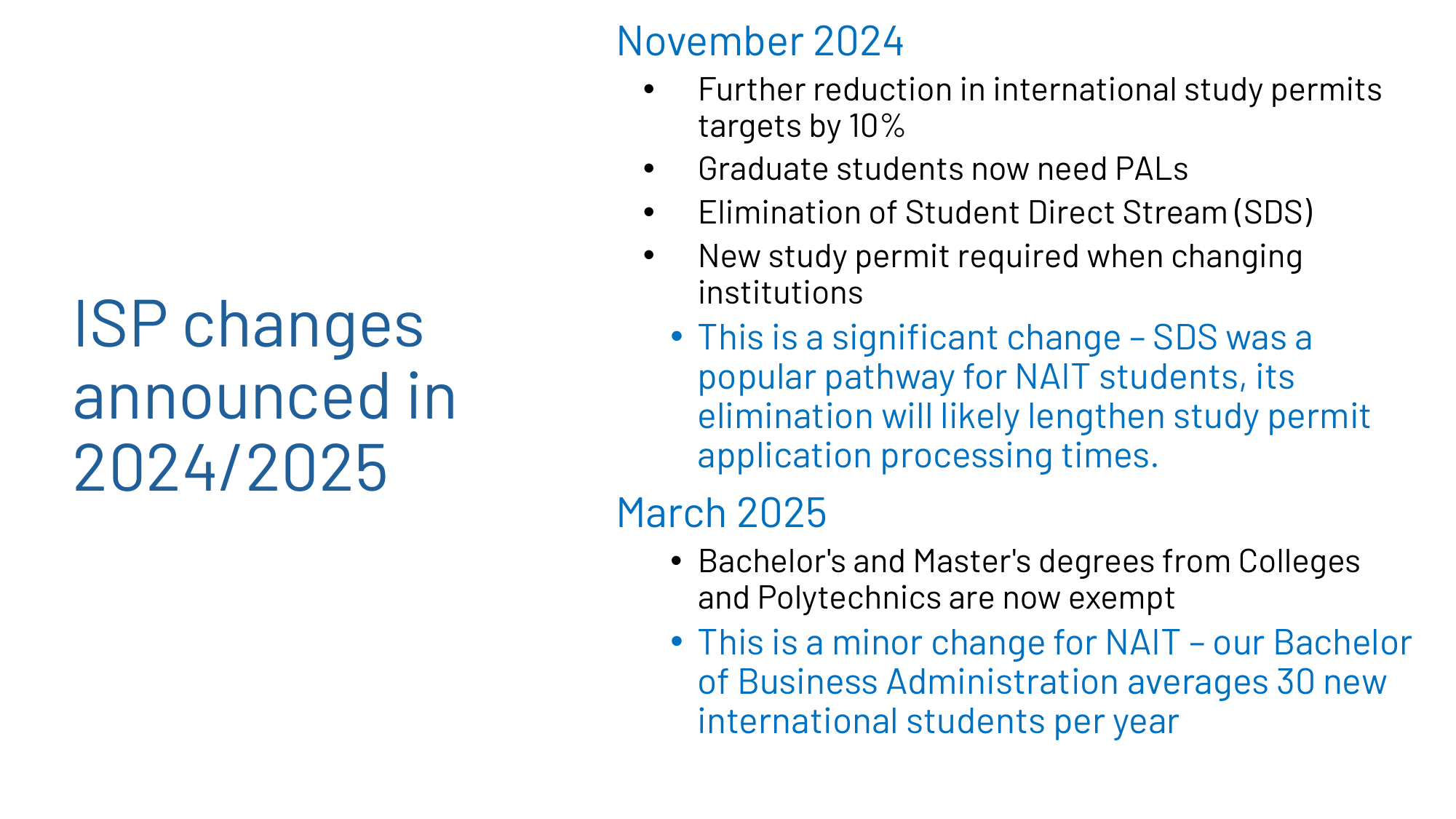

November 2024
Further reduction in international study permits targets by 10%
Graduate students now need PALs
Elimination of Student Direct Stream (SDS)
New study permit required when changing institutions
This is a significant change – SDS was a popular pathway for NAIT students, its elimination will likely lengthen study permit application processing times.
March 2025
Bachelor's and Master's degrees from Colleges and Polytechnics are now exempt
This is a minor change for NAIT – our Bachelor of Business Administration averages 30 new international students per year
# ISP changes announced in 2024/2025